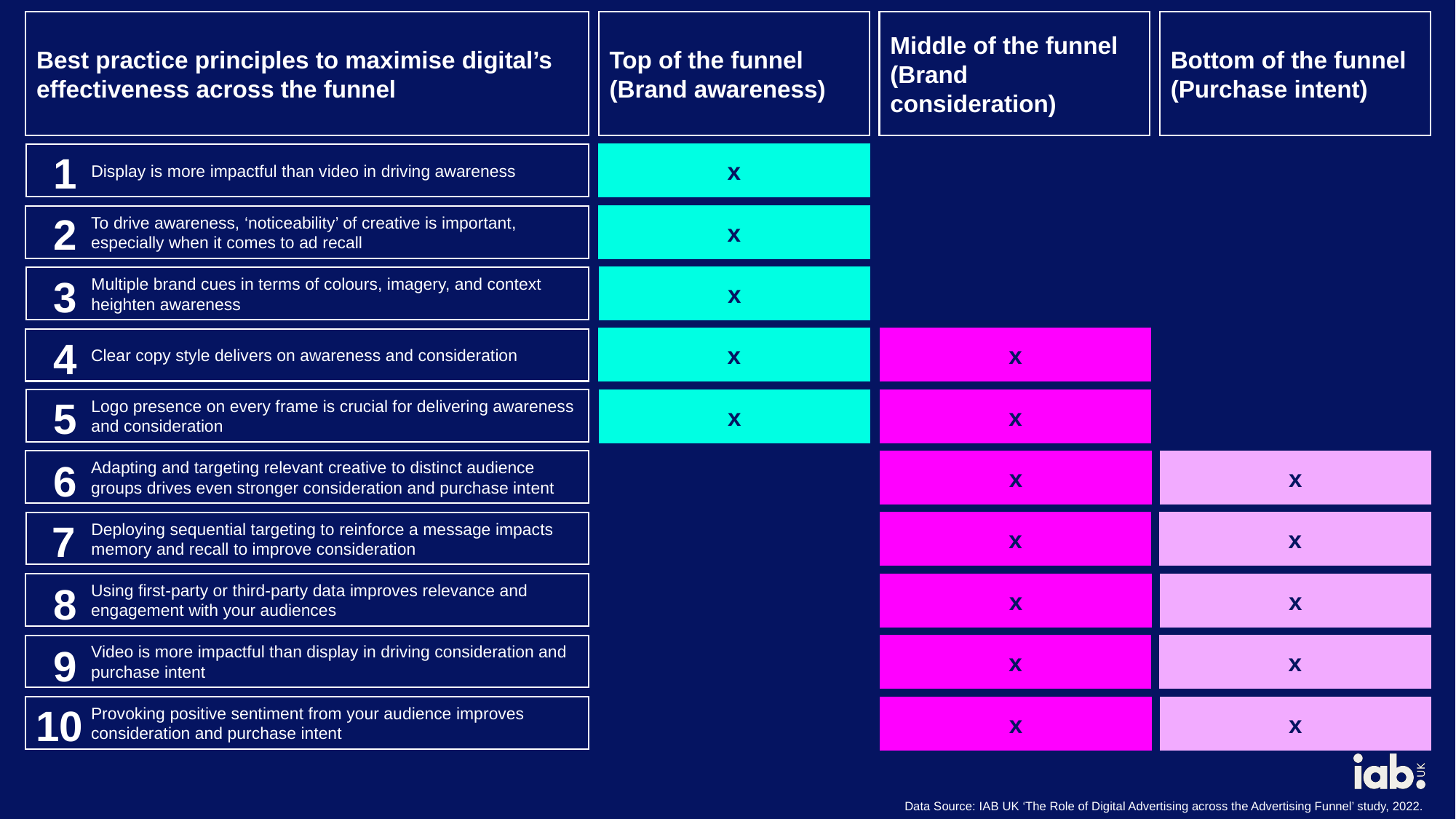

Best practice principles to maximise digital’s effectiveness across the funnel
Top of the funnel
(Brand awareness)
Middle of the funnel
(Brand consideration)
Bottom of the funnel
(Purchase intent)
Display is more impactful than video in driving awareness
x
1
To drive awareness, ‘noticeability’ of creative is important, especially when it comes to ad recall
x
2
Multiple brand cues in terms of colours, imagery, and context heighten awareness
x
3
x
x
Clear copy style delivers on awareness and consideration
4
Logo presence on every frame is crucial for delivering awareness and consideration
x
x
5
Adapting and targeting relevant creative to distinct audience groups drives even stronger consideration and purchase intent
x
x
6
Deploying sequential targeting to reinforce a message impacts memory and recall to improve consideration
x
x
7
Using first-party or third-party data improves relevance and engagement with your audiences
x
x
8
Video is more impactful than display in driving consideration and purchase intent
x
x
9
Provoking positive sentiment from your audience improves consideration and purchase intent
x
x
10
Data Source: IAB UK ‘The Role of Digital Advertising across the Advertising Funnel’ study, 2022.